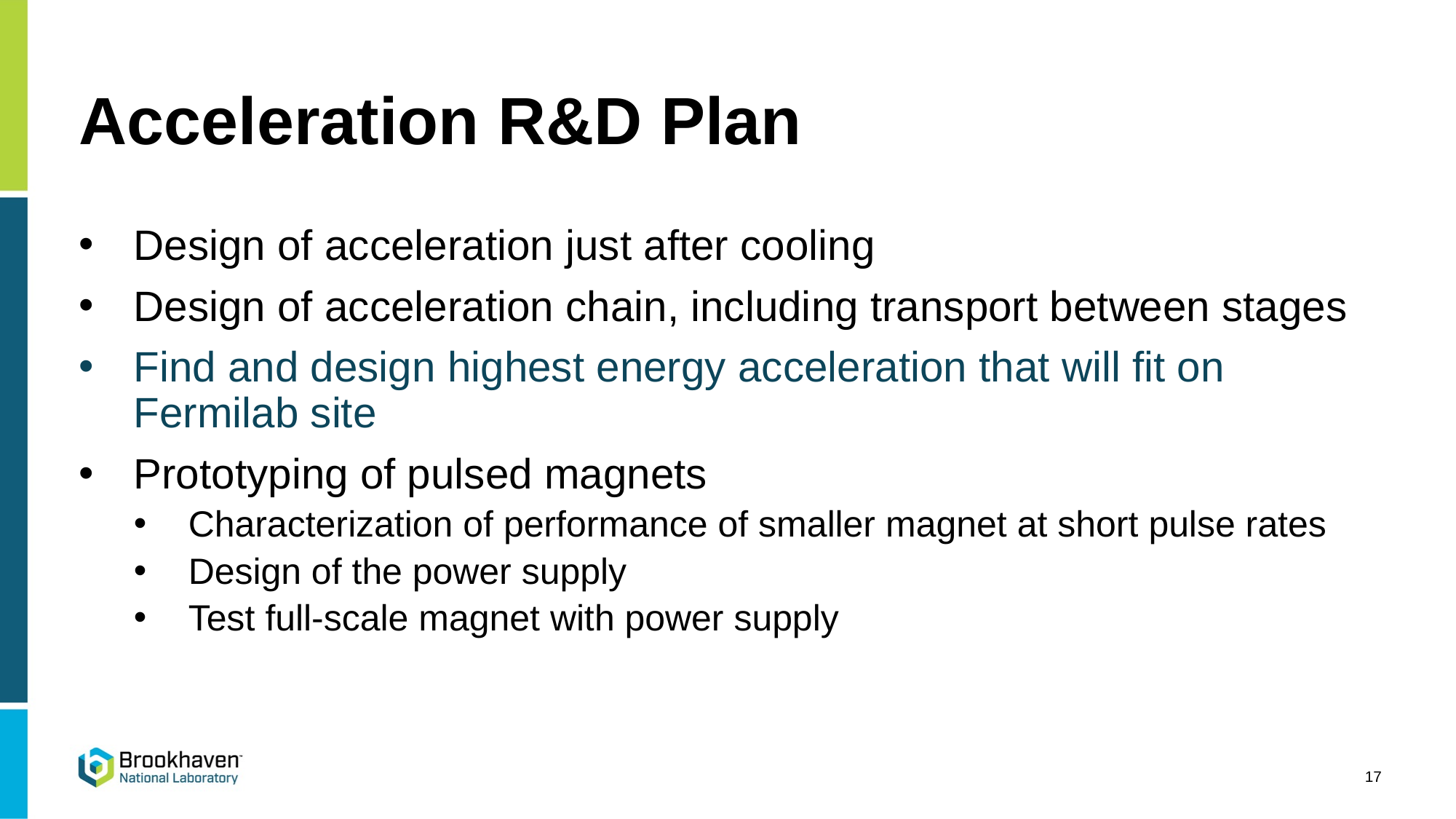

# Acceleration R&D Plan
Design of acceleration just after cooling
Design of acceleration chain, including transport between stages
Find and design highest energy acceleration that will fit on Fermilab site
Prototyping of pulsed magnets
Characterization of performance of smaller magnet at short pulse rates
Design of the power supply
Test full-scale magnet with power supply

17